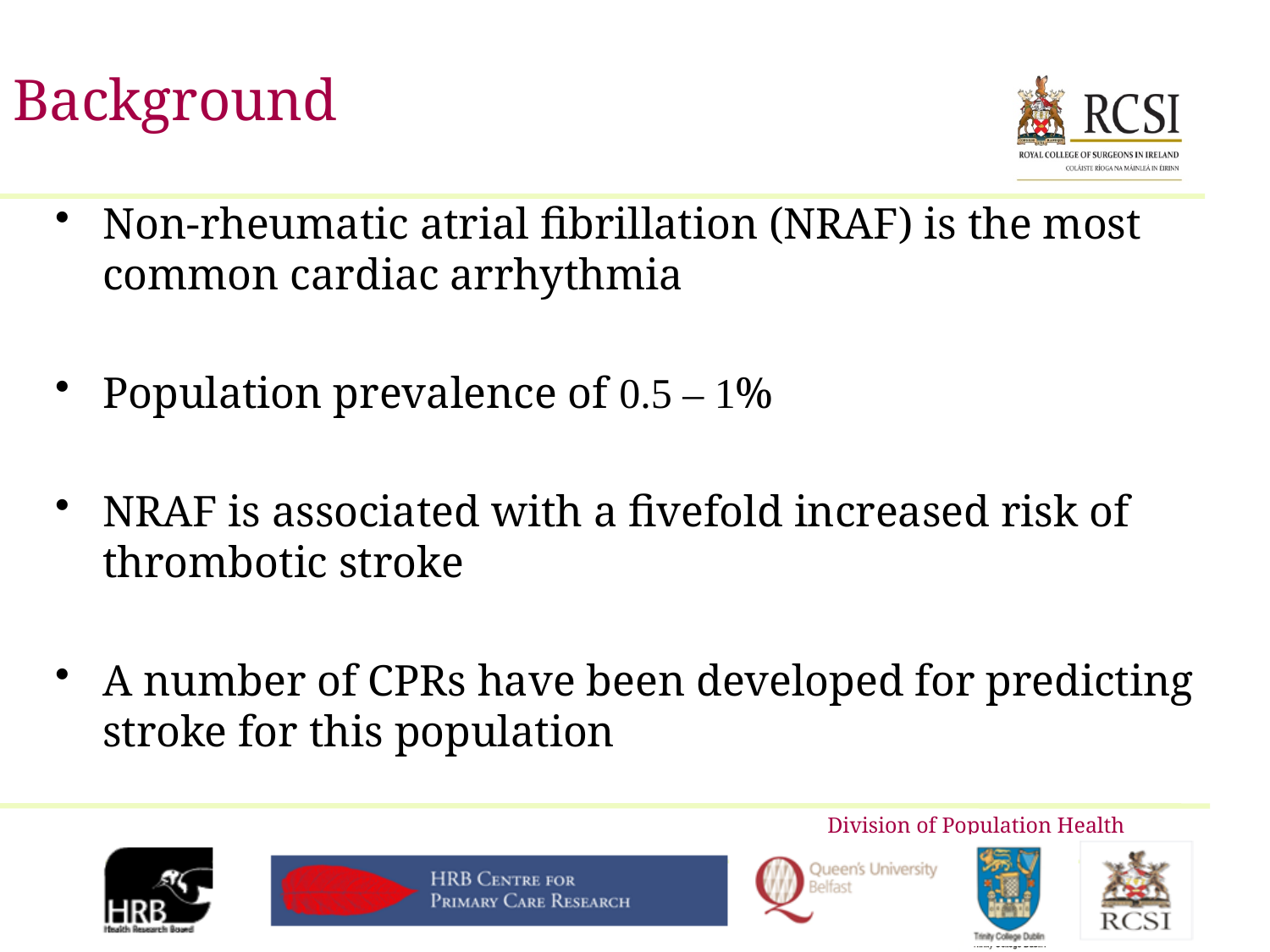

# Background
Non-rheumatic atrial fibrillation (NRAF) is the most common cardiac arrhythmia

Population prevalence of 0.5 – 1%

NRAF is associated with a fivefold increased risk of thrombotic stroke

A number of CPRs have been developed for predicting stroke for this population